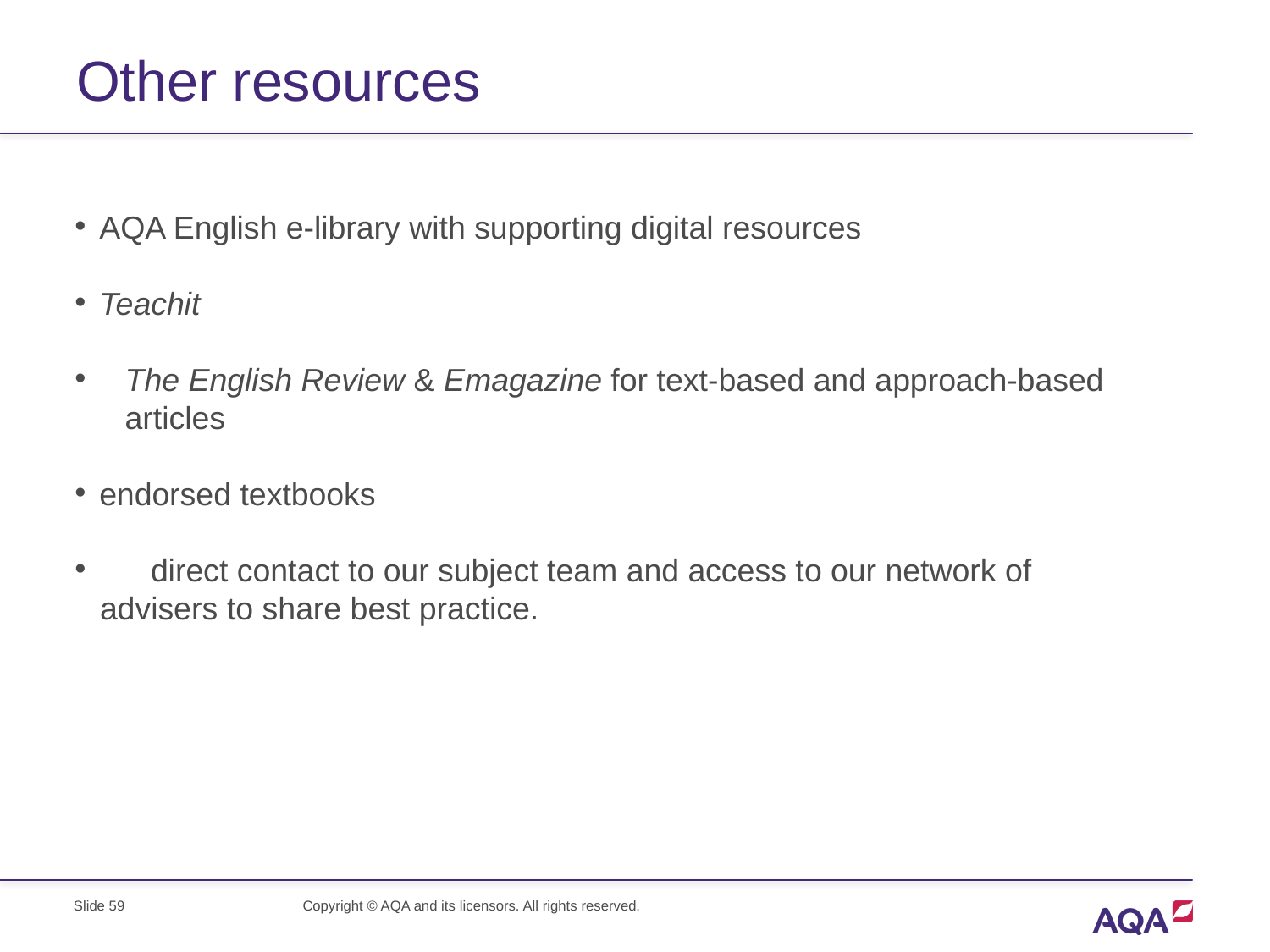

# Other resources
AQA English e-library with supporting digital resources

Teachit

The English Review & Emagazine for text-based and approach-based articles

endorsed textbooks

	direct contact to our subject team and access to our network of advisers 	to share best practice.

Copyright © AQA and its licensors. All rights reserved.
Slide 59